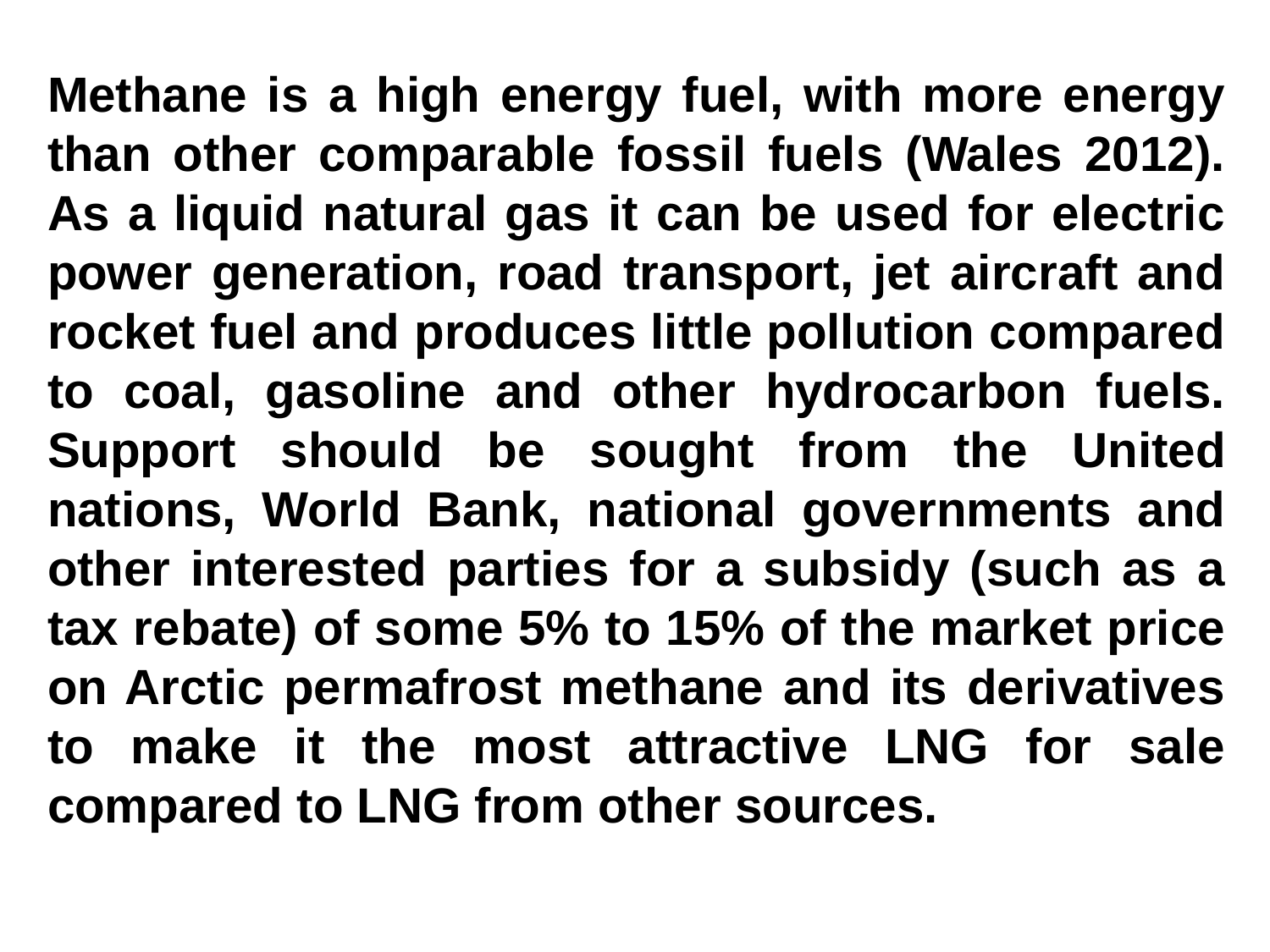

Methane is a high energy fuel, with more energy than other comparable fossil fuels (Wales 2012). As a liquid natural gas it can be used for electric power generation, road transport, jet aircraft and rocket fuel and produces little pollution compared to coal, gasoline and other hydrocarbon fuels. Support should be sought from the United nations, World Bank, national governments and other interested parties for a subsidy (such as a tax rebate) of some 5% to 15% of the market price on Arctic permafrost methane and its derivatives to make it the most attractive LNG for sale compared to LNG from other sources.